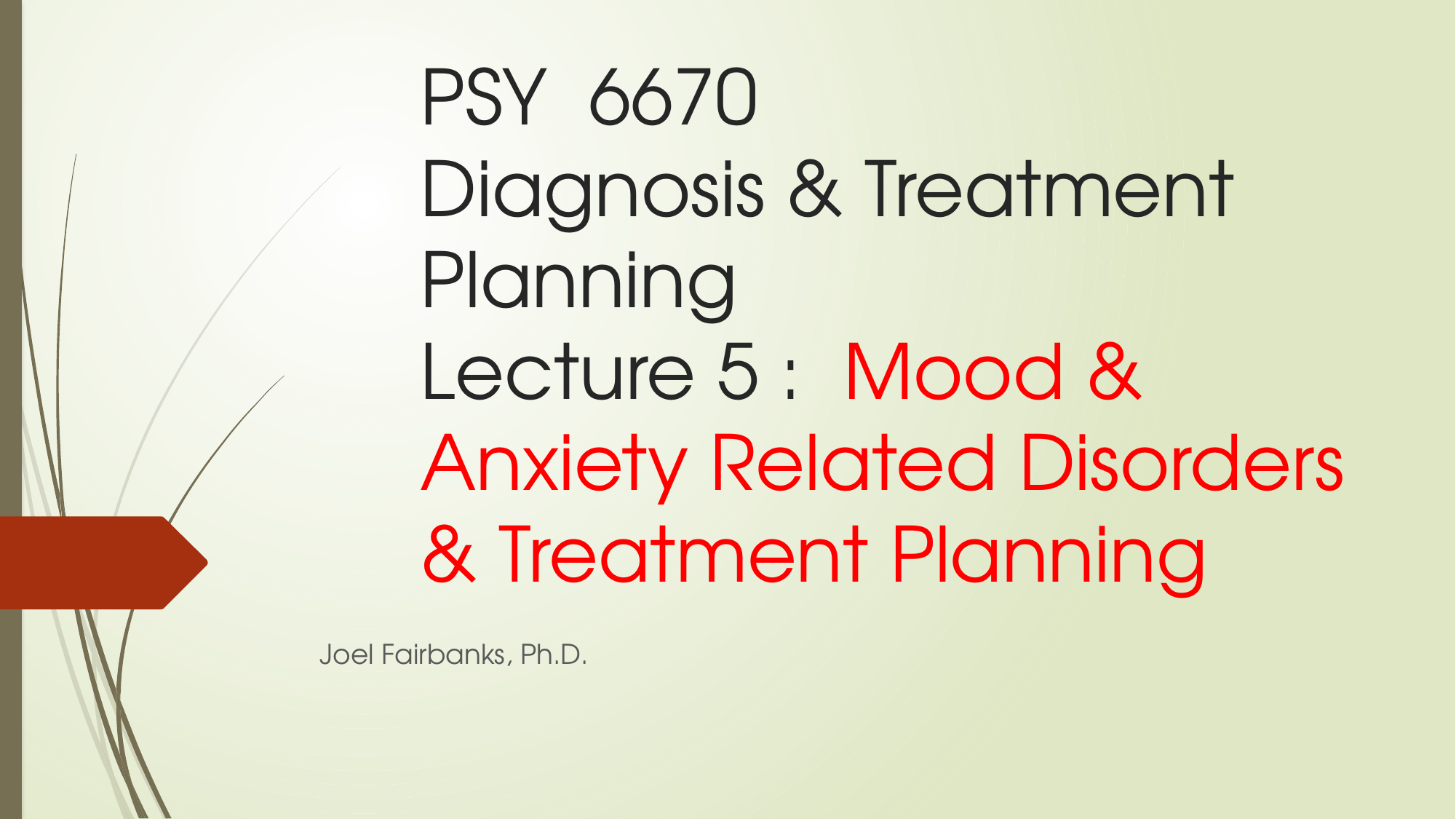

# PSY  6670 Diagnosis & Treatment Planning Lecture 5 :  Mood & Anxiety Related Disorders & Treatment Planning
Joel Fairbanks, Ph.D.